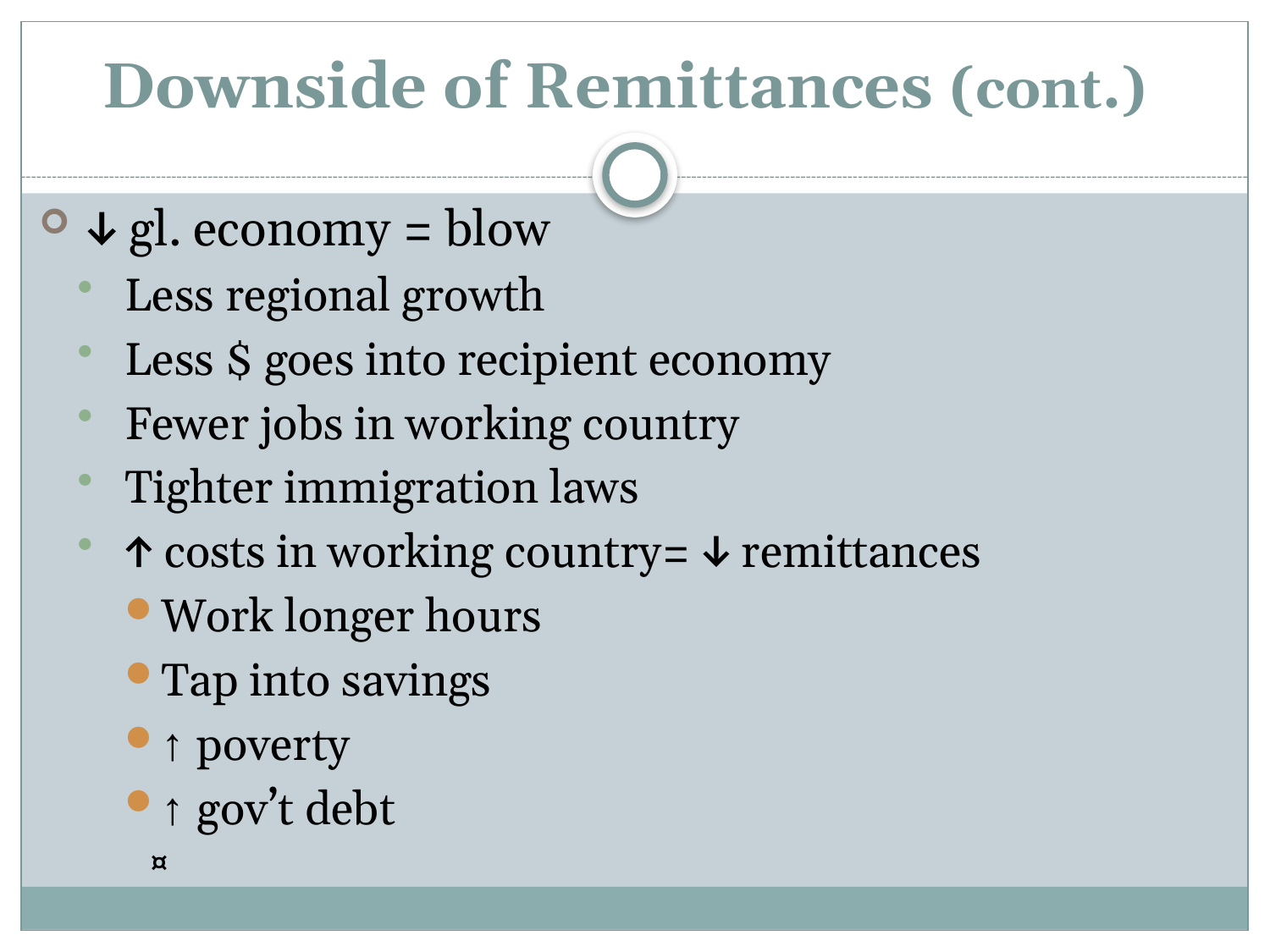

# Downside of Remittances (cont.)
↓ gl. economy = blow
Less regional growth
Less $ goes into recipient economy
Fewer jobs in working country
Tighter immigration laws
↑ costs in working country= ↓ remittances
Work longer hours
Tap into savings
↑ poverty
↑ gov’t debt
             	¤